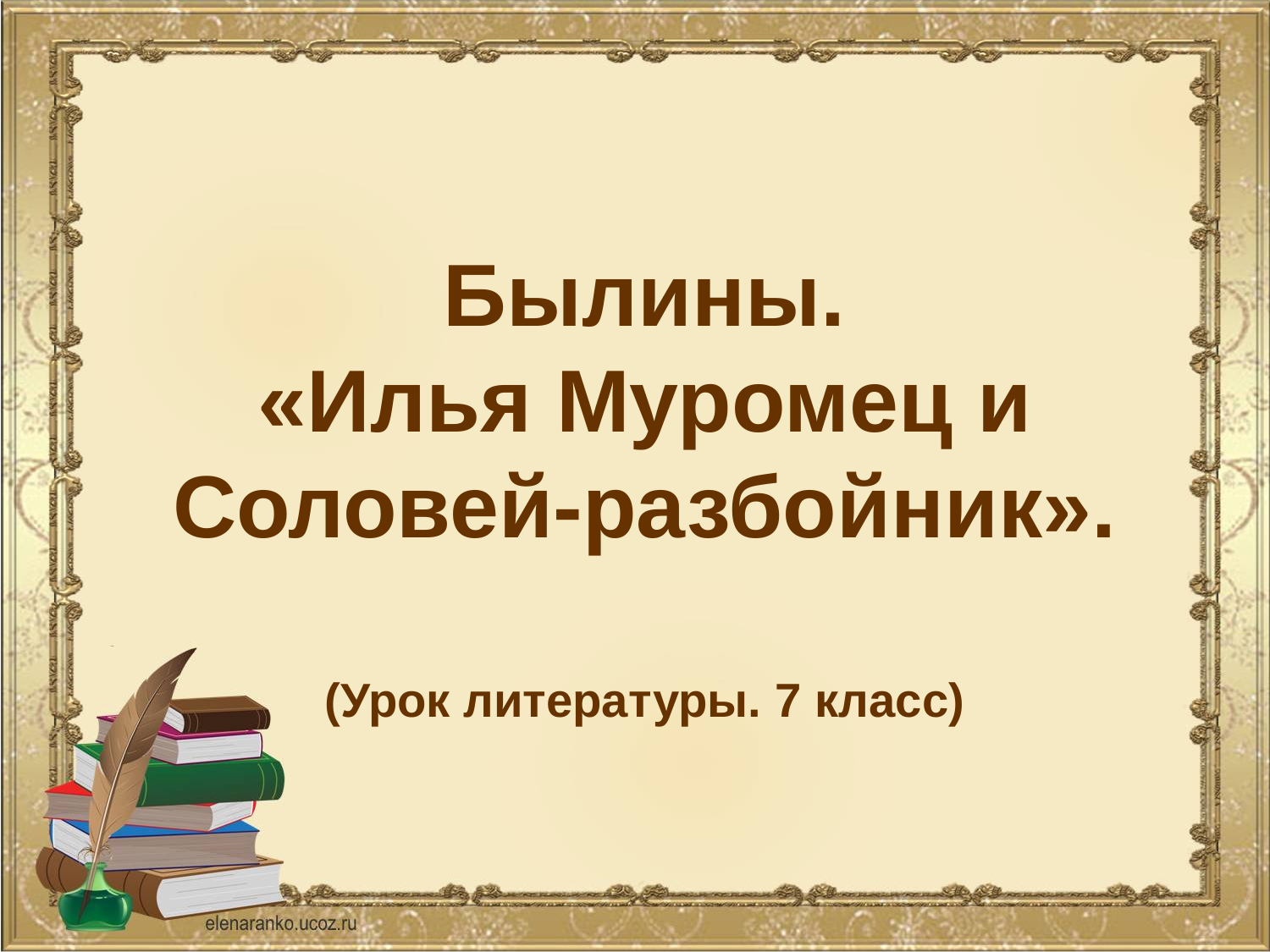

Былины.
«Илья Муромец и Соловей-разбойник».

(Урок литературы. 7 класс)